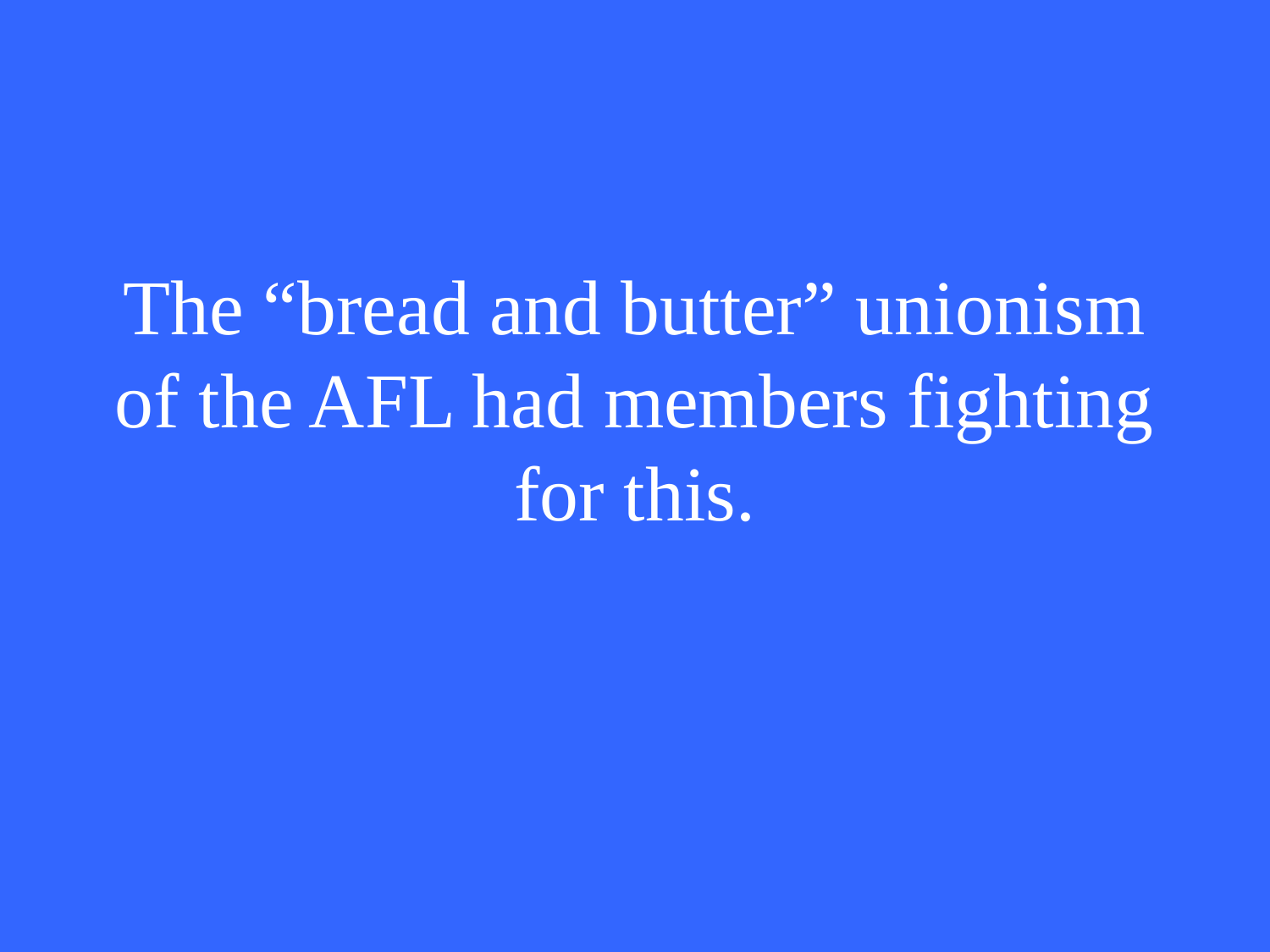

# The “bread and butter” unionism of the AFL had members fighting for this.